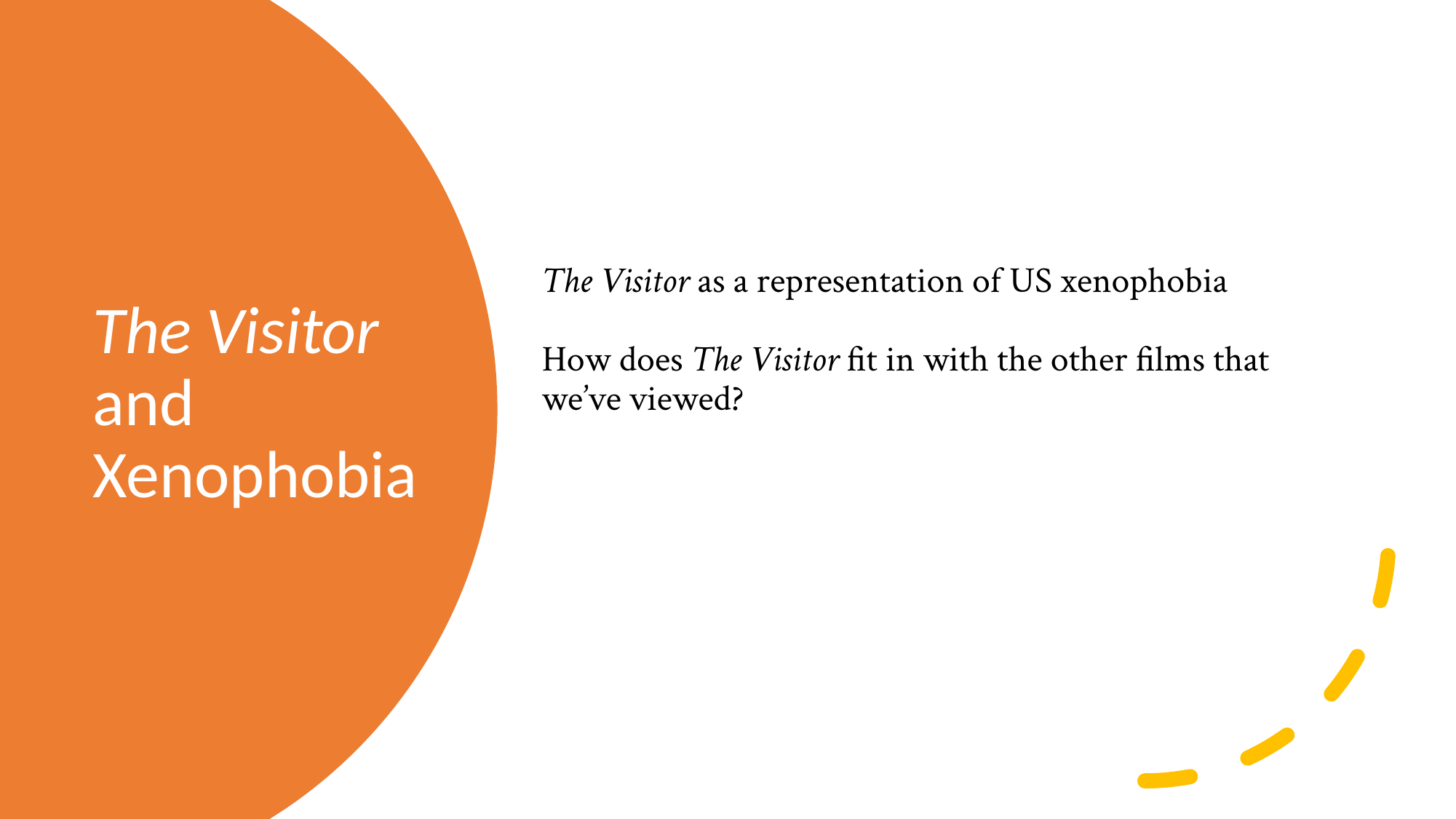

The Visitor as a representation of US xenophobia

How does The Visitor fit in with the other films that we’ve viewed?

# The Visitor and Xenophobia